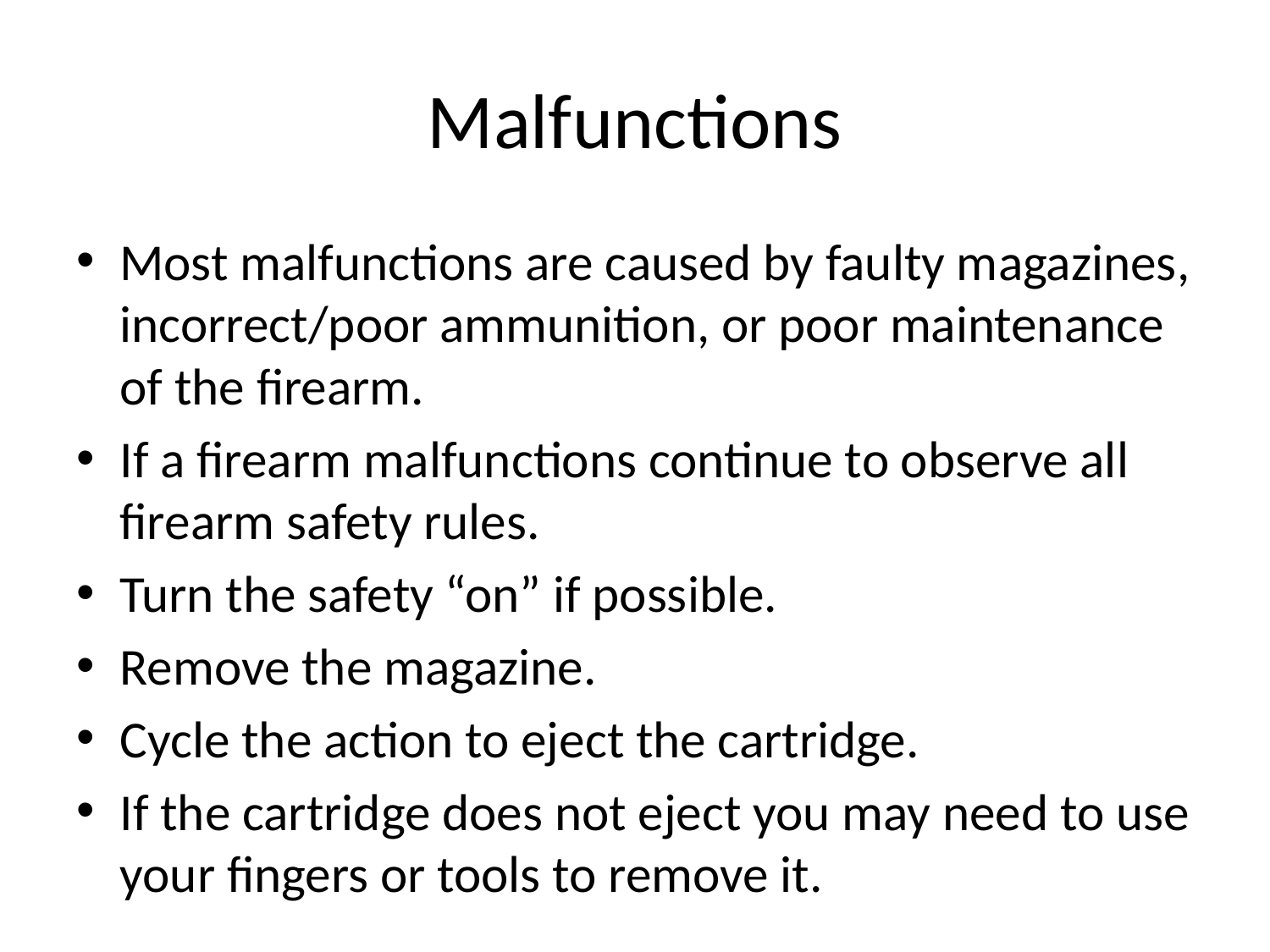

# Malfunctions
Most malfunctions are caused by faulty magazines, incorrect/poor ammunition, or poor maintenance of the firearm.
If a firearm malfunctions continue to observe all firearm safety rules.
Turn the safety “on” if possible.
Remove the magazine.
Cycle the action to eject the cartridge.
If the cartridge does not eject you may need to use your fingers or tools to remove it.